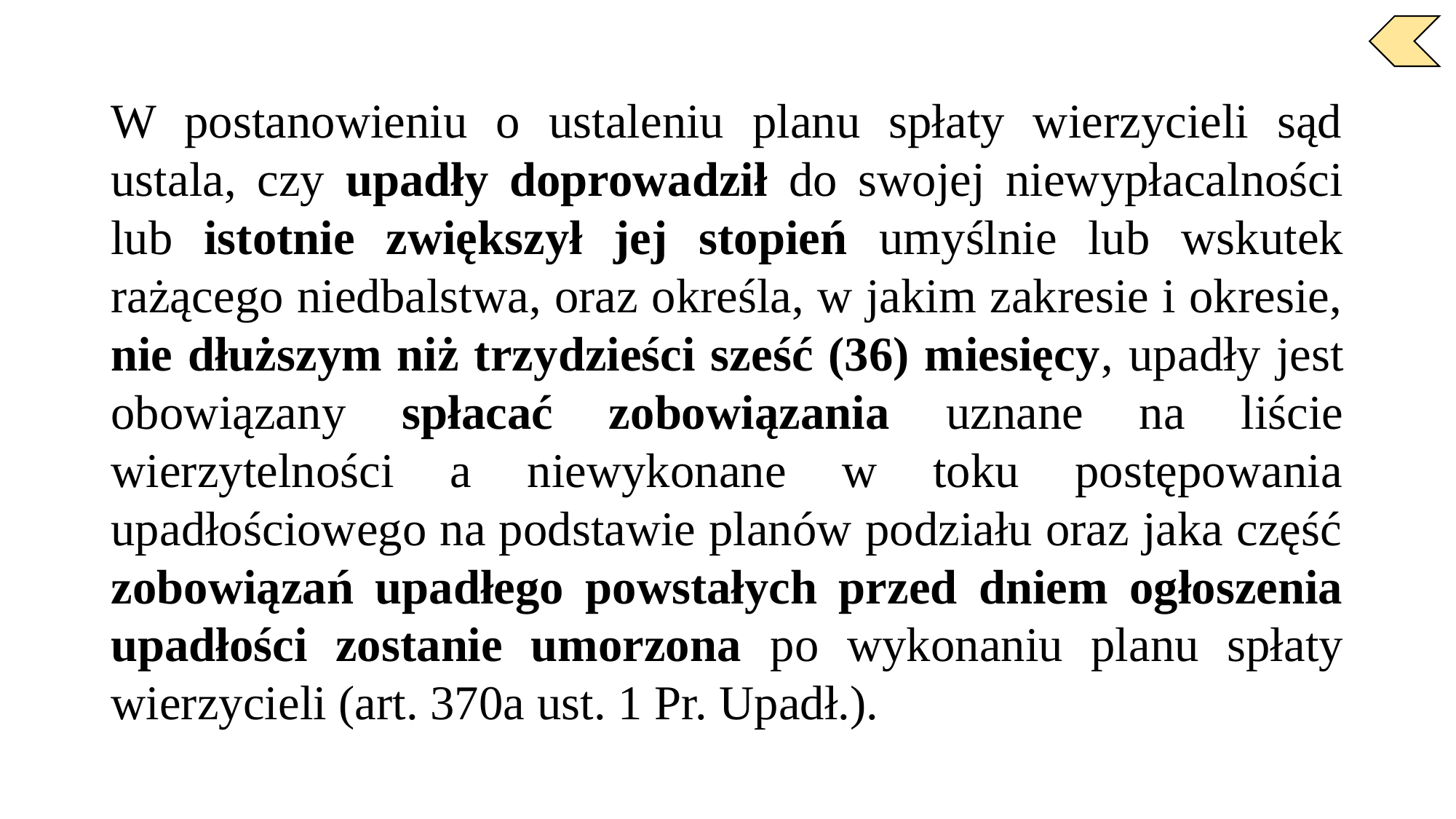

W postanowieniu o ustaleniu planu spłaty wierzycieli sąd ustala, czy upadły doprowadził do swojej niewypłacalności lub istotnie zwiększył jej stopień umyślnie lub wskutek rażącego niedbalstwa, oraz określa, w jakim zakresie i okresie, nie dłuższym niż trzydzieści sześć (36) miesięcy, upadły jest obowiązany spłacać zobowiązania uznane na liście wierzytelności a niewykonane w toku postępowania upadłościowego na podstawie planów podziału oraz jaka część zobowiązań upadłego powstałych przed dniem ogłoszenia upadłości zostanie umorzona po wykonaniu planu spłaty wierzycieli (art. 370a ust. 1 Pr. Upadł.).